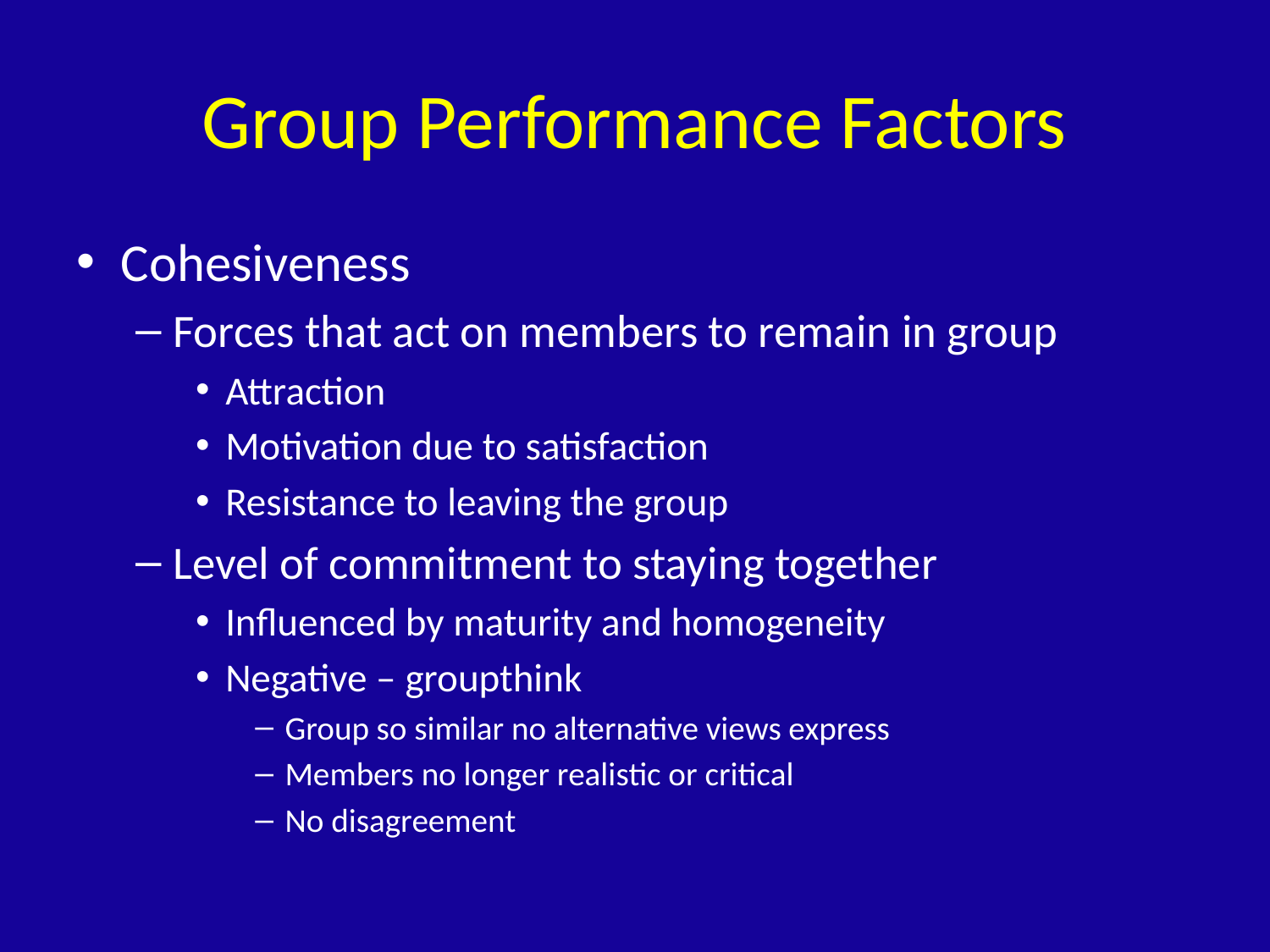

# Group Performance Factors
Cohesiveness
Forces that act on members to remain in group
Attraction
Motivation due to satisfaction
Resistance to leaving the group
Level of commitment to staying together
Influenced by maturity and homogeneity
Negative – groupthink
Group so similar no alternative views express
Members no longer realistic or critical
No disagreement